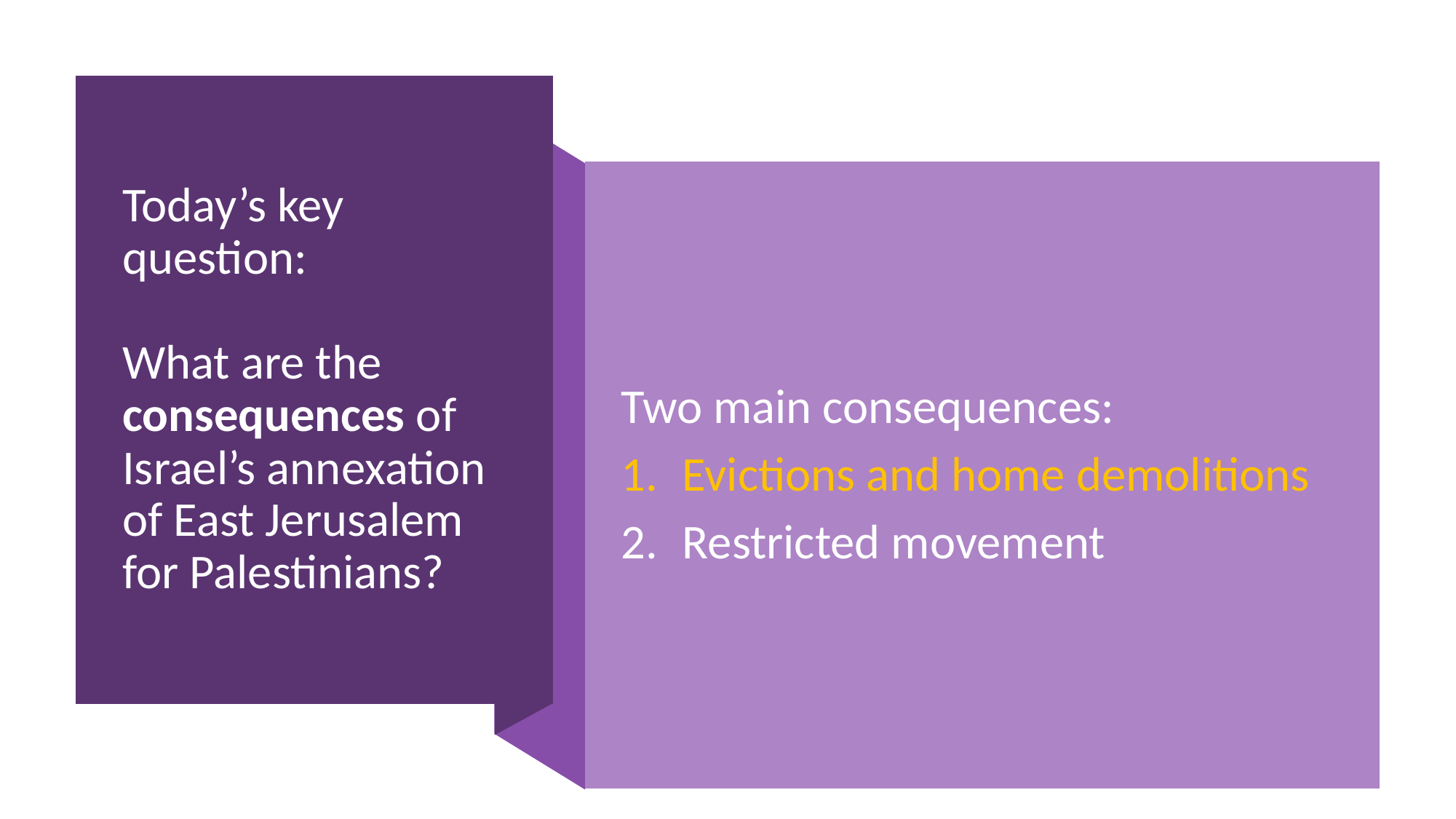

# Today’s key question: What are the consequences of Israel’s annexation of East Jerusalem for Palestinians?

Two main consequences:
Evictions and home demolitions
Restricted movement